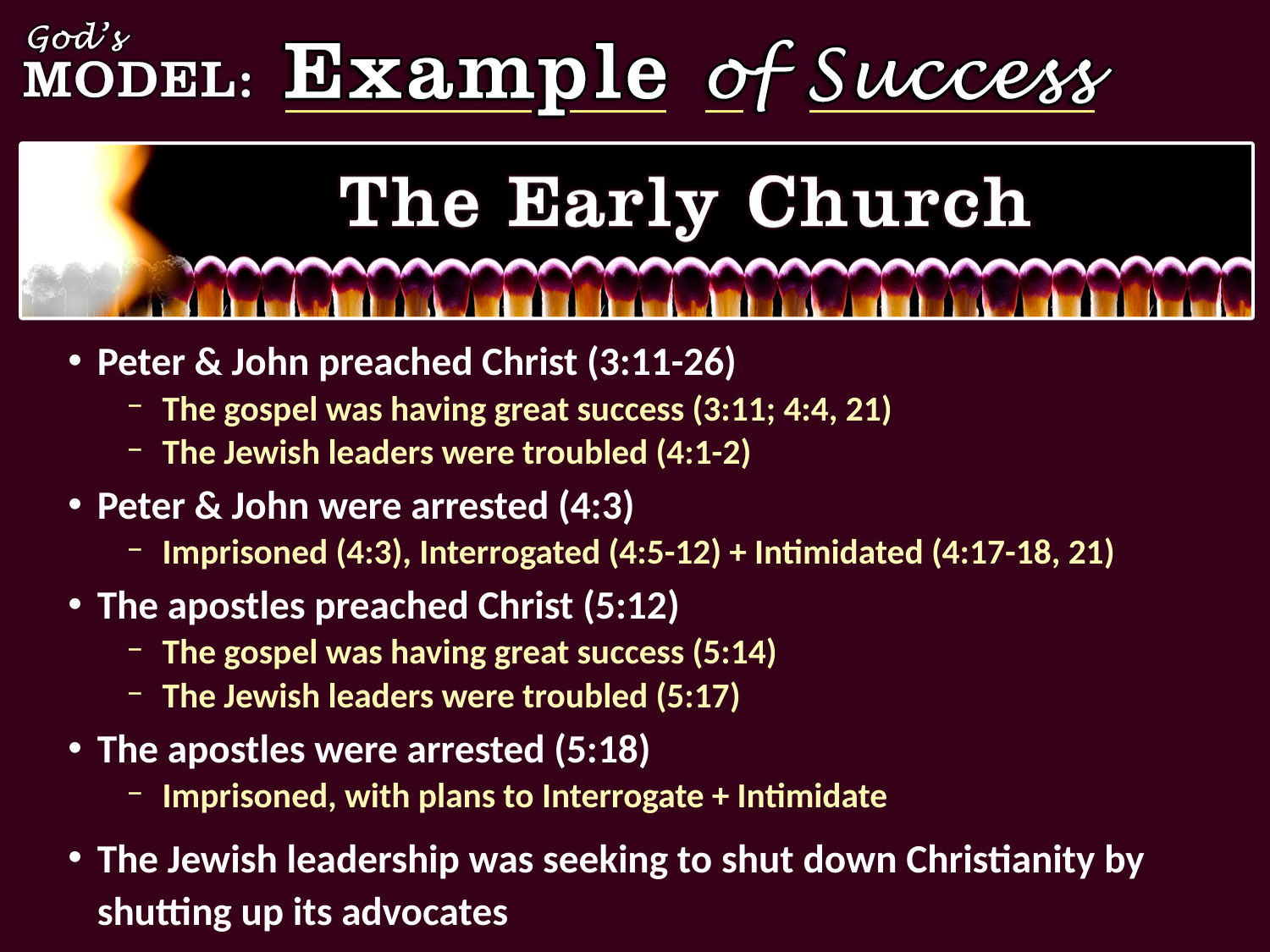

Peter & John preached Christ (3:11-26)
The gospel was having great success (3:11; 4:4, 21)
The Jewish leaders were troubled (4:1-2)
Peter & John were arrested (4:3)
Imprisoned (4:3), Interrogated (4:5-12) + Intimidated (4:17-18, 21)
The apostles preached Christ (5:12)
The gospel was having great success (5:14)
The Jewish leaders were troubled (5:17)
The apostles were arrested (5:18)
Imprisoned, with plans to Interrogate + Intimidate
The Jewish leadership was seeking to shut down Christianity by shutting up its advocates